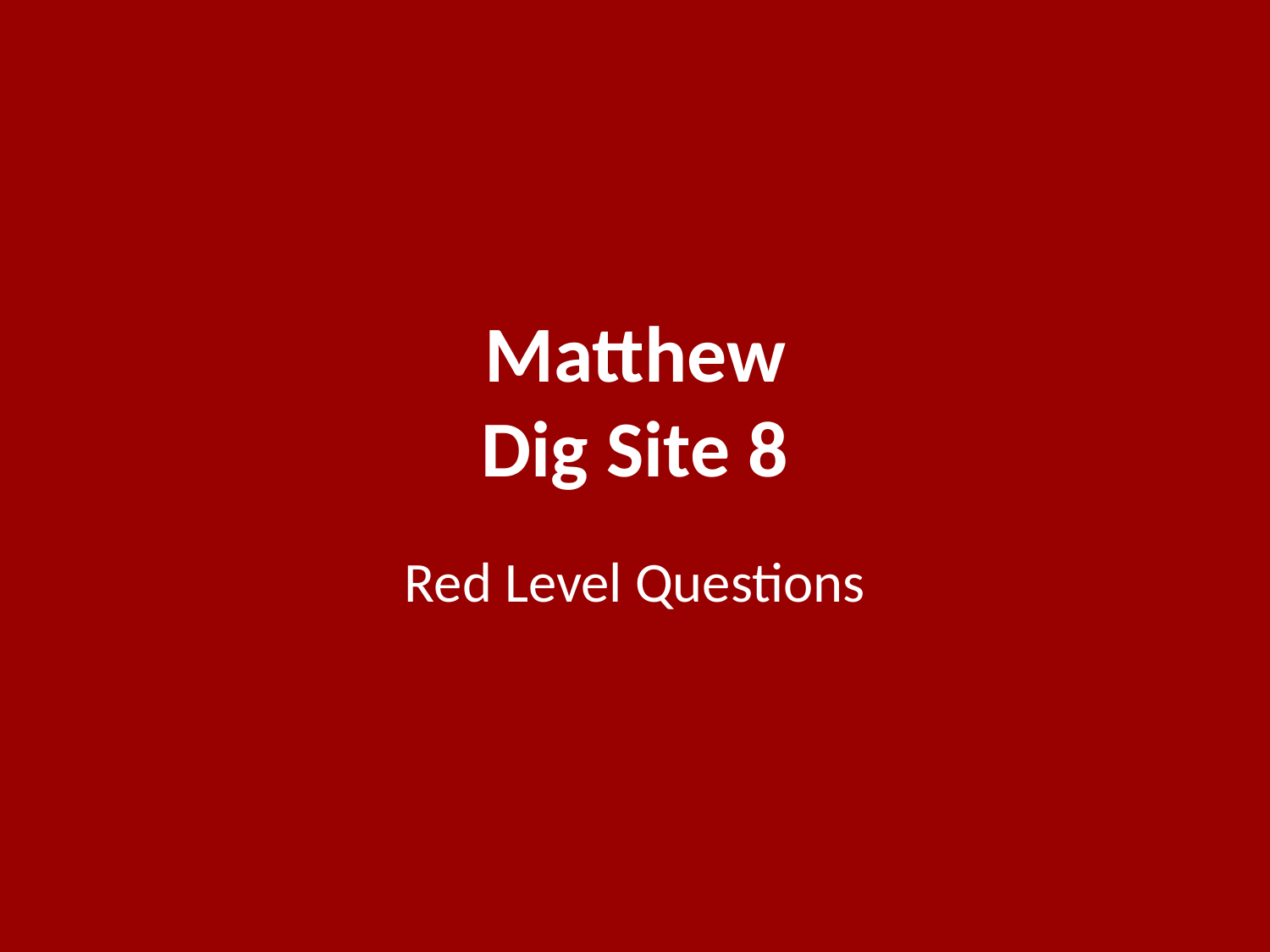

# Matthew Dig Site 8
Red Level Questions